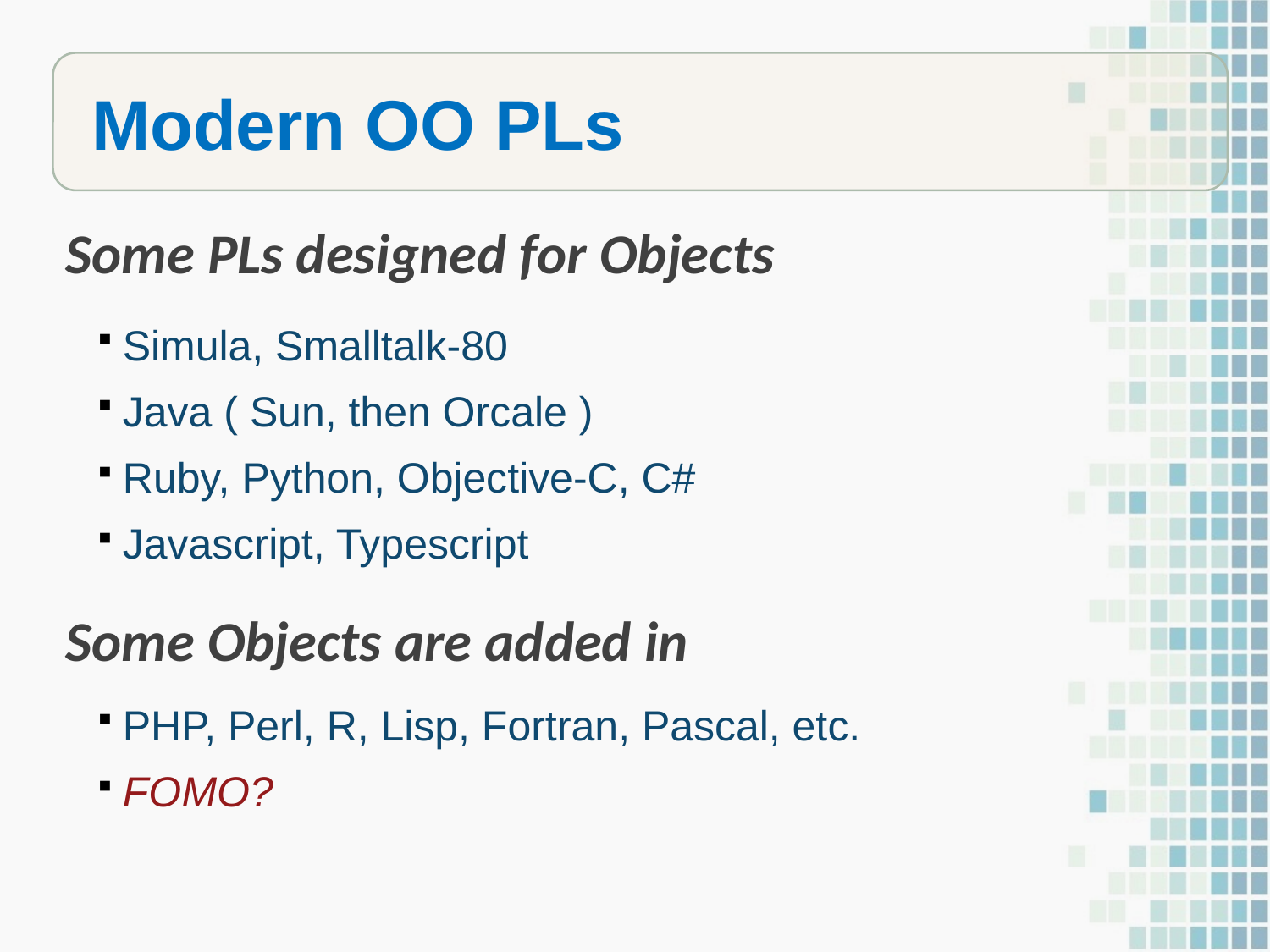

Modern OO PLs
Some PLs designed for Objects
Simula, Smalltalk-80
Java ( Sun, then Orcale )
Ruby, Python, Objective-C, C#
Javascript, Typescript
Some Objects are added in
PHP, Perl, R, Lisp, Fortran, Pascal, etc.
FOMO?